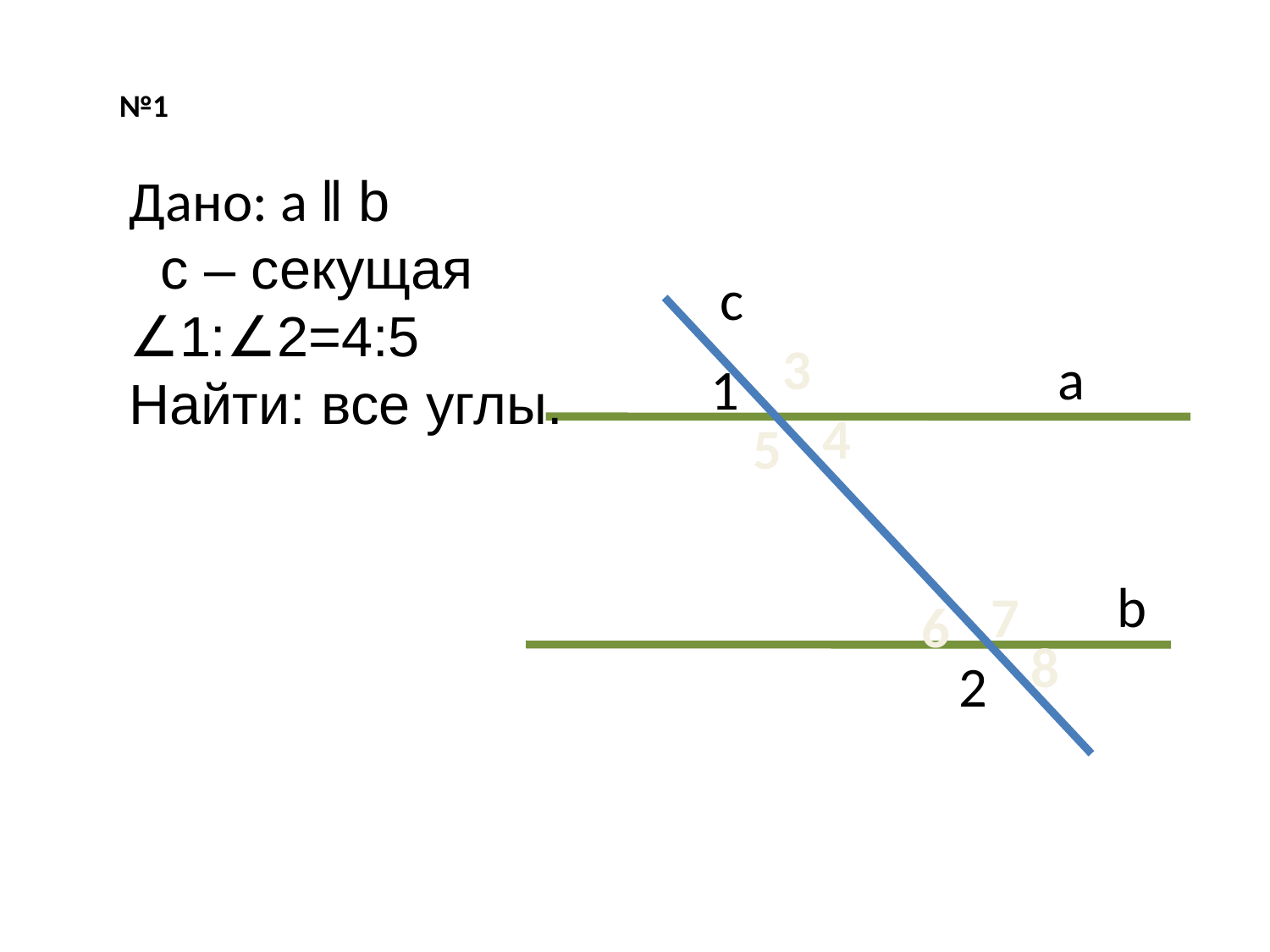

№1
Дано: a ǁ b
  c – секущая
∠1:∠2=4:5
Найти: все углы.
c
3
а
1
4
5
b
7
6
8
2